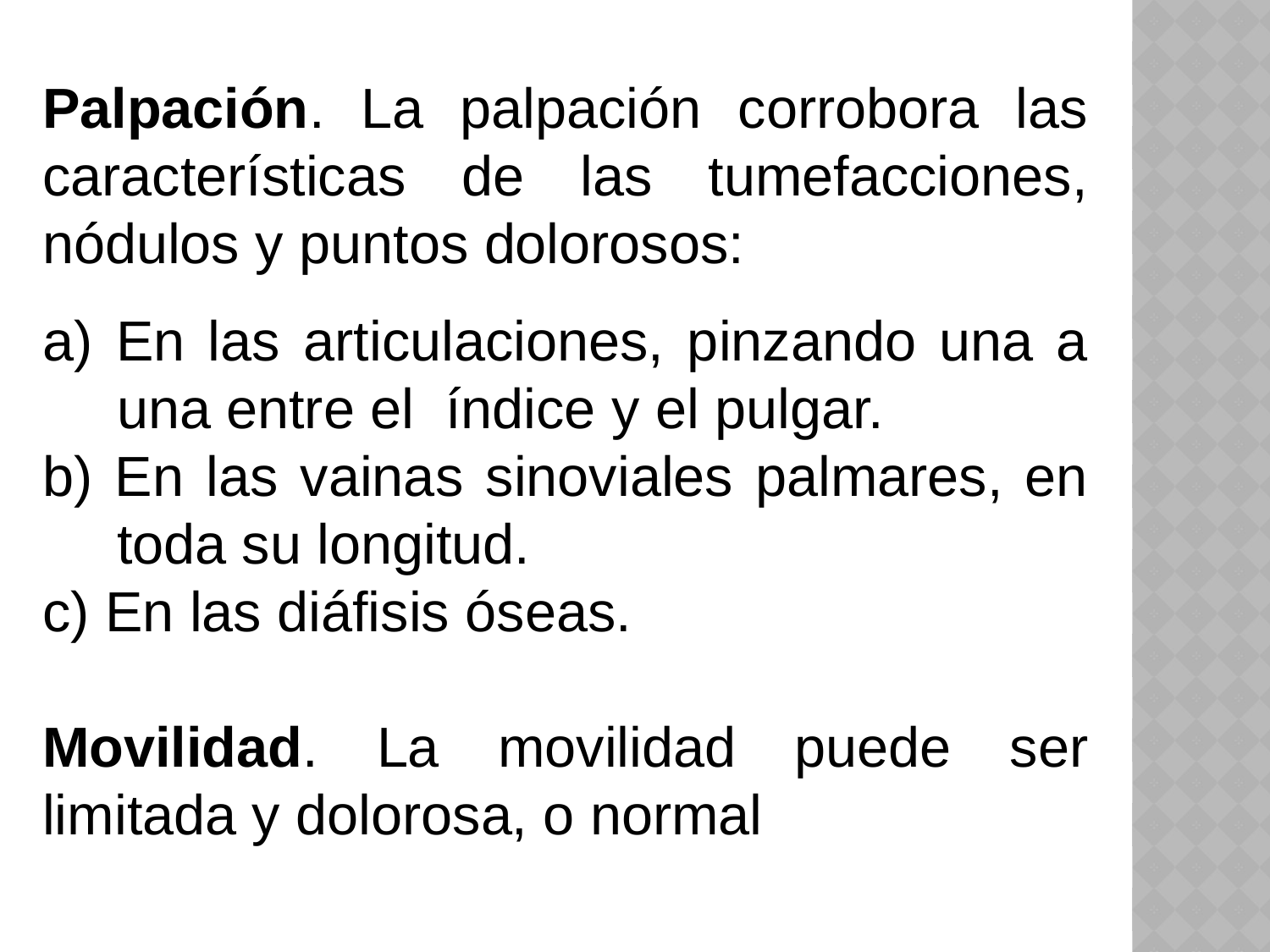

Palpación. La palpación corrobora las características de las tumefacciones, nódulos y puntos dolorosos:

a) En las articulaciones, pinzando una a una entre el  índice y el pulgar.
b) En las vainas sinoviales palmares, en toda su longitud.
c) En las diáfisis óseas.

Movilidad. La movilidad puede ser limitada y dolorosa, o normal